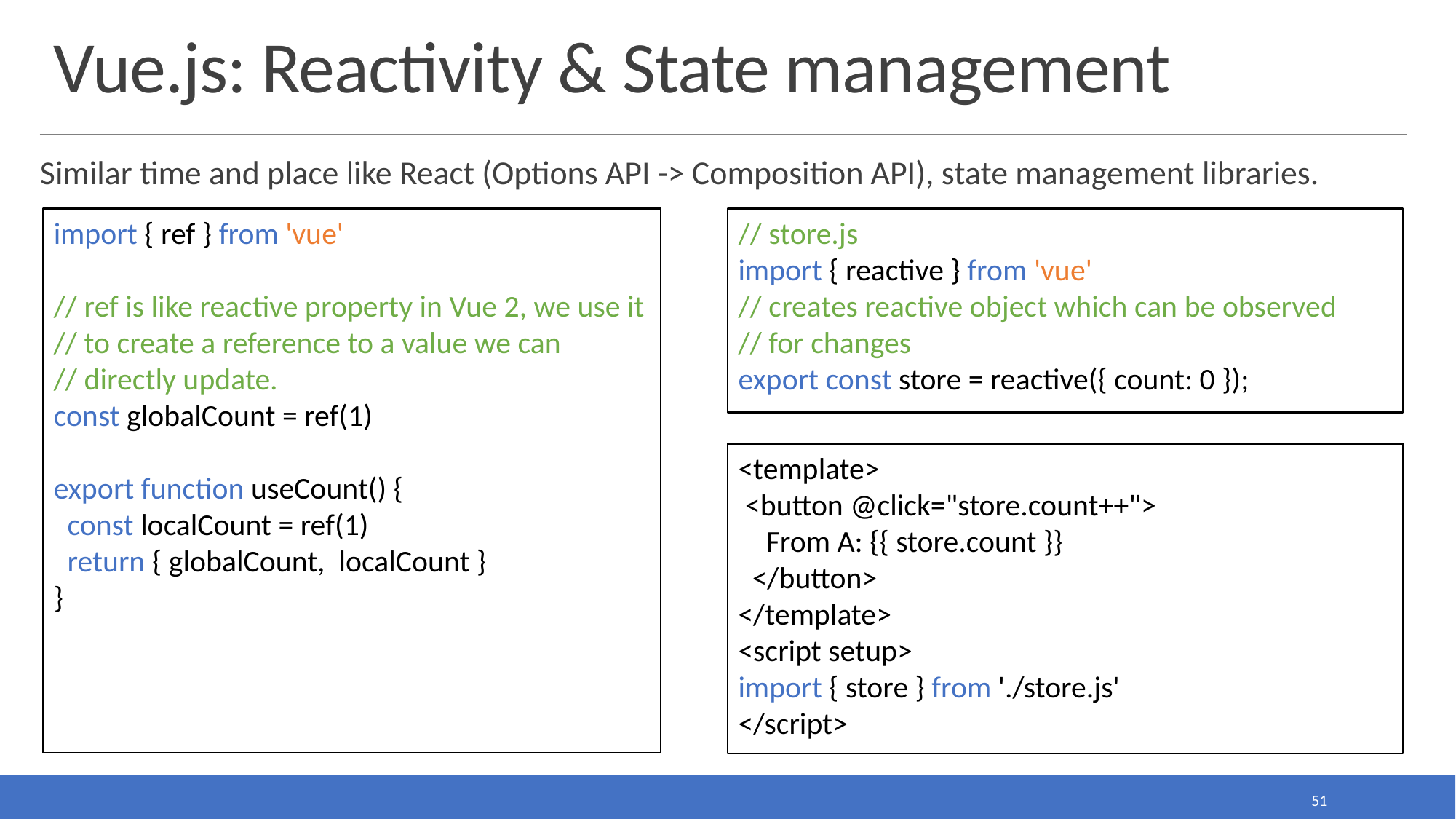

# Vue.js: Reactivity & State management
Similar time and place like React (Options API -> Composition API), state management libraries.

import { ref } from 'vue'
// ref is like reactive property in Vue 2, we use it
// to create a reference to a value we can
// directly update.
const globalCount = ref(1)

export function useCount() {
  const localCount = ref(1)
  return { globalCount,  localCount }
}
// store.js
import { reactive } from 'vue'
// creates reactive object which can be observed
// for changes
export const store = reactive({ count: 0 });
<template>
 <button @click="store.count++">
    From A: {{ store.count }}
  </button>
</template>
<script setup>
import { store } from './store.js'
</script>

51